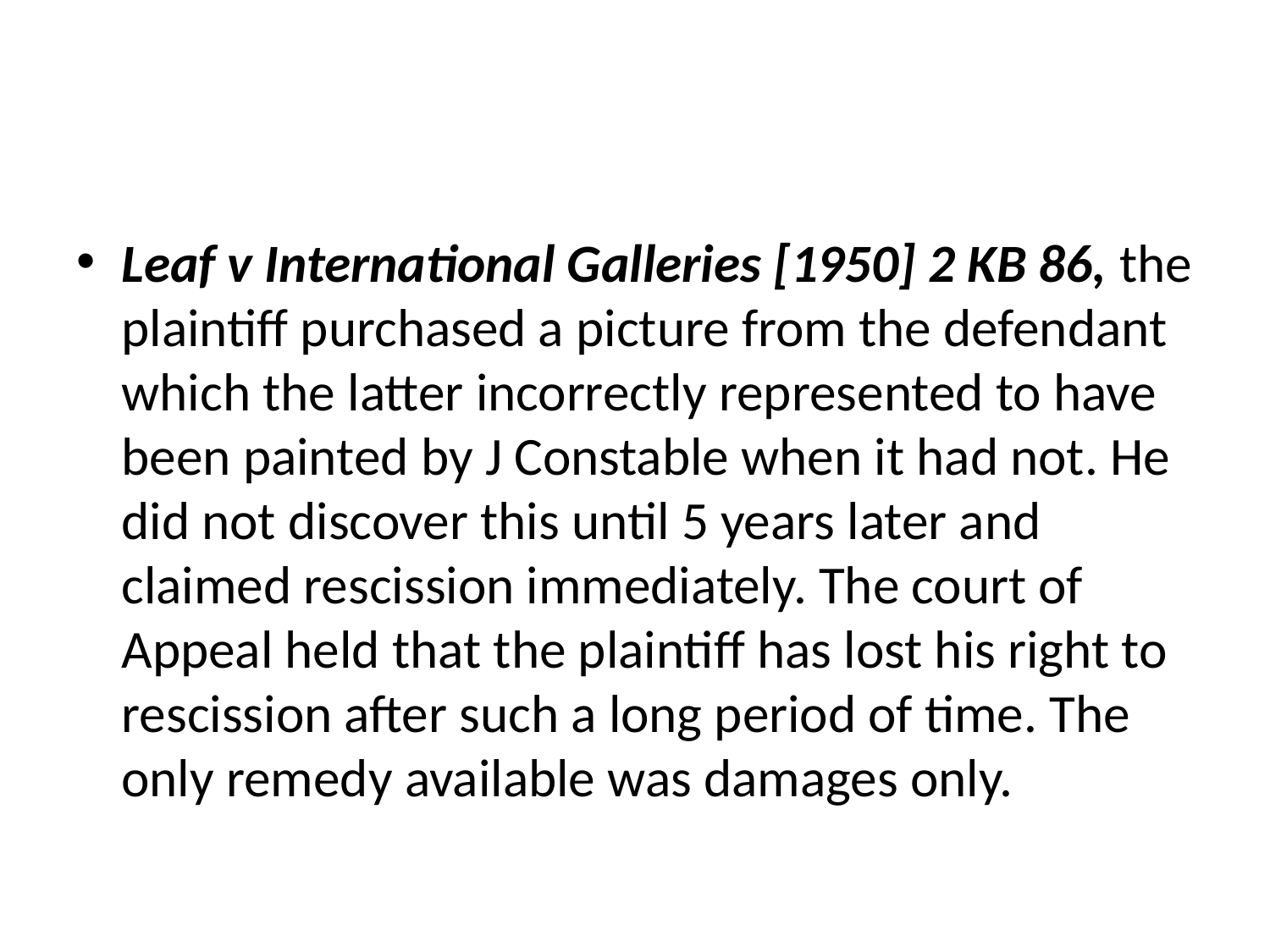

#
Leaf v International Galleries [1950] 2 KB 86, the plaintiff purchased a picture from the defendant which the latter incorrectly represented to have been painted by J Constable when it had not. He did not discover this until 5 years later and claimed rescission immediately. The court of Appeal held that the plaintiff has lost his right to rescission after such a long period of time. The only remedy available was damages only.